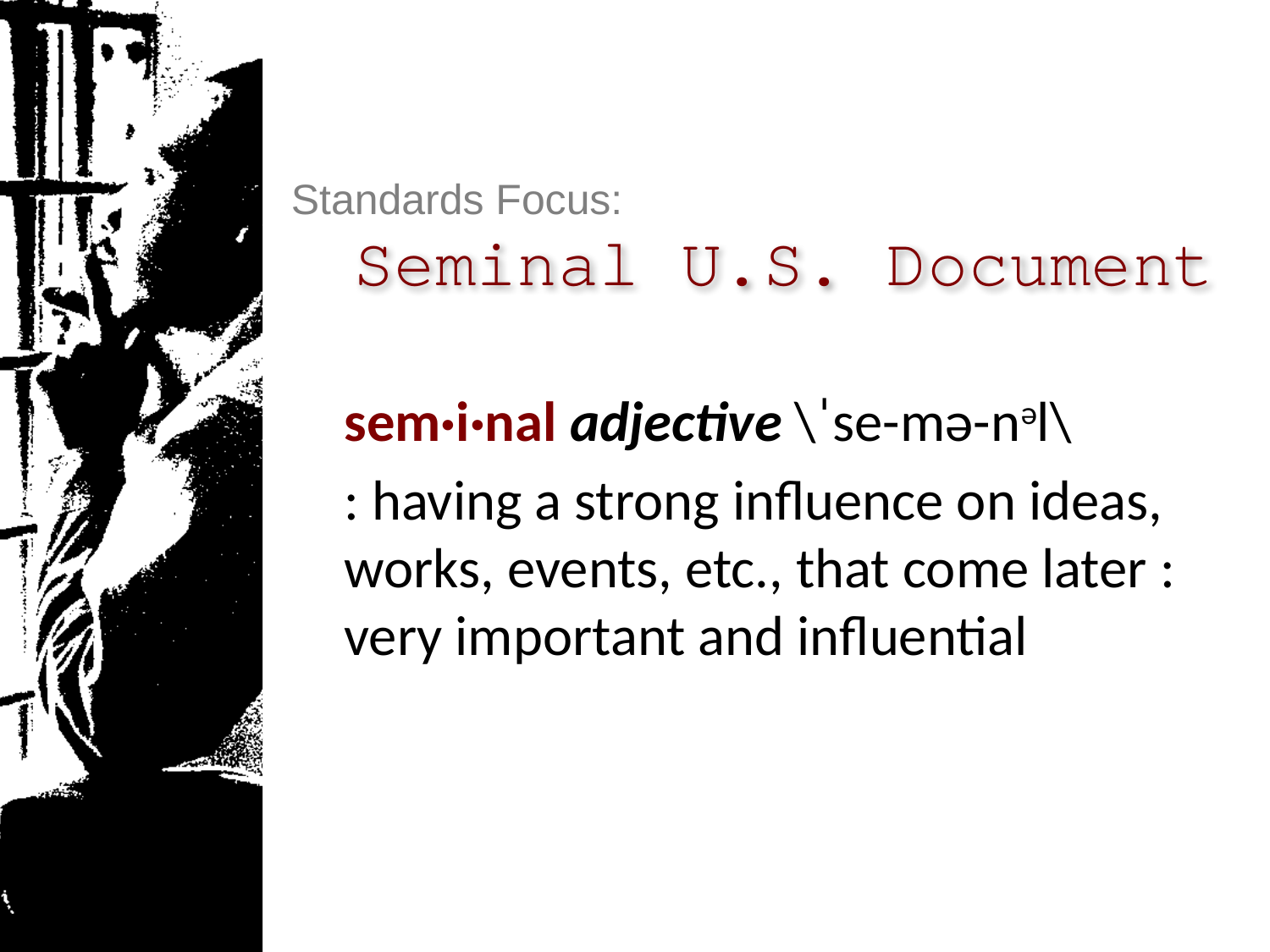

Standards Focus:
# Seminal U.S. Document
sem·i·nal adjective \ˈse-mə-nəl\
: having a strong influence on ideas, works, events, etc., that come later : very important and influential